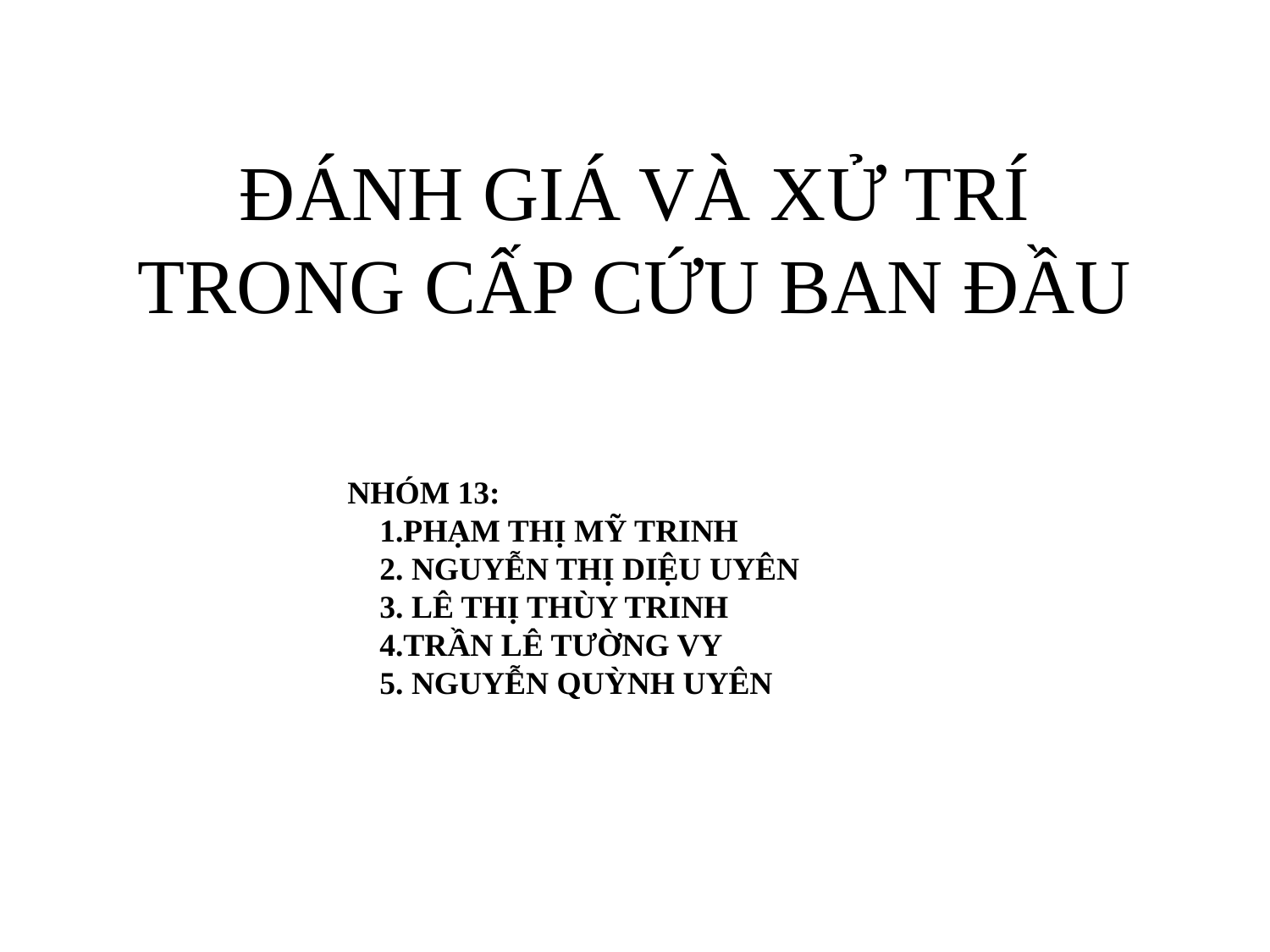

# ĐÁNH GIÁ VÀ XỬ TRÍ TRONG CẤP CỨU BAN ĐẦU
NHÓM 13:
    1.PHẠM THỊ MỸ TRINH
    2. NGUYỄN THỊ DIỆU UYÊN
    3. LÊ THỊ THÙY TRINH
    4.TRẦN LÊ TƯỜNG VY
    5. NGUYỄN QUỲNH UYÊN